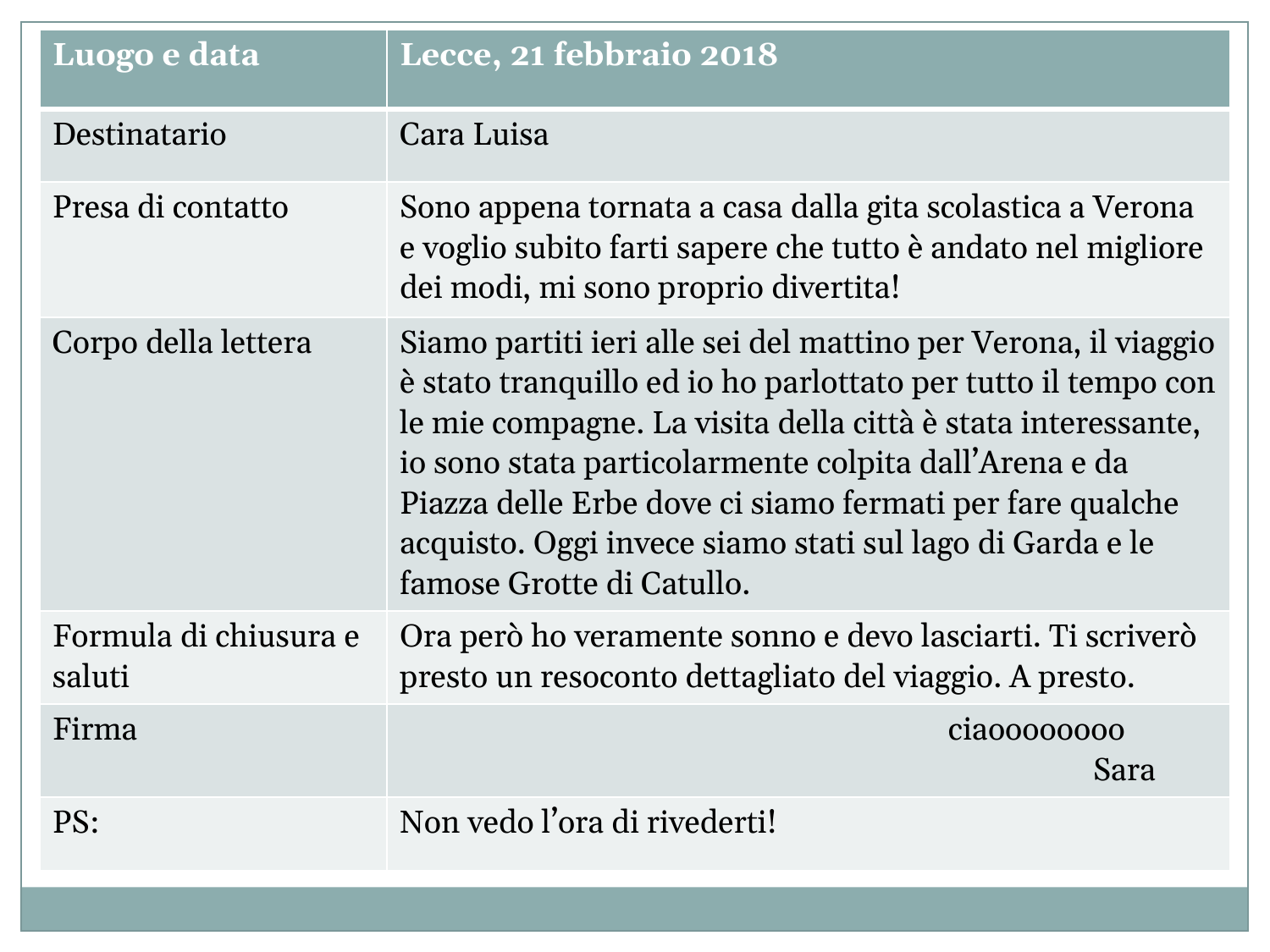

| Luogo e data | Lecce, 21 febbraio 2018 |
| --- | --- |
| Destinatario | Cara Luisa |
| Presa di contatto | Sono appena tornata a casa dalla gita scolastica a Verona e voglio subito farti sapere che tutto è andato nel migliore dei modi, mi sono proprio divertita! |
| Corpo della lettera | Siamo partiti ieri alle sei del mattino per Verona, il viaggio è stato tranquillo ed io ho parlottato per tutto il tempo con le mie compagne. La visita della città è stata interessante, io sono stata particolarmente colpita dall’Arena e da Piazza delle Erbe dove ci siamo fermati per fare qualche acquisto. Oggi invece siamo stati sul lago di Garda e le famose Grotte di Catullo. |
| Formula di chiusura e saluti | Ora però ho veramente sonno e devo lasciarti. Ti scriverò presto un resoconto dettagliato del viaggio. A presto. |
| Firma | ciaoooooooo Sara |
| PS: | Non vedo l’ora di rivederti! |